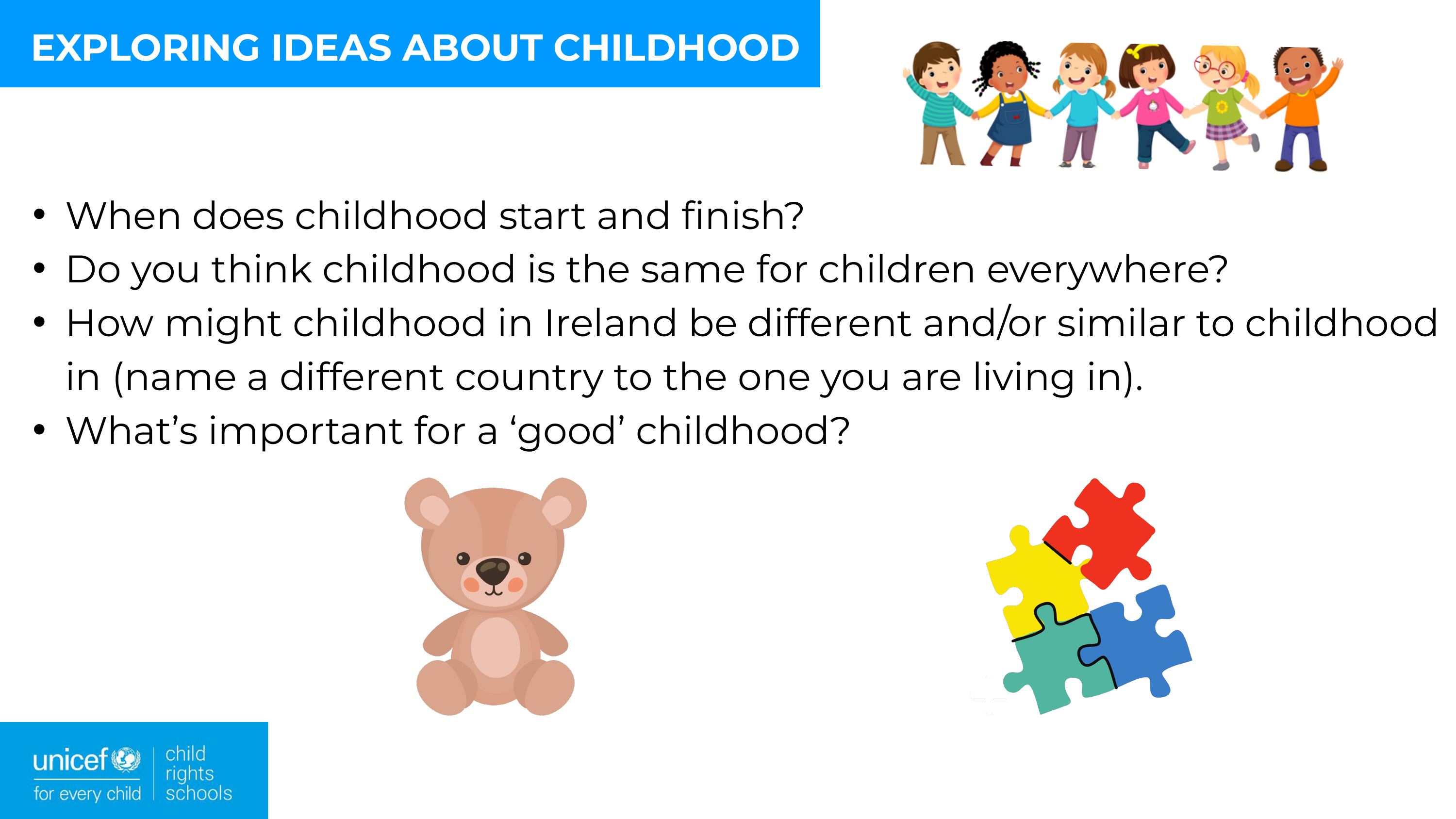

EXPLORING IDEAS ABOUT CHILDHOOD

When does childhood start and finish?
Do you think childhood is the same for children everywhere?
How might childhood in Ireland be different and/or similar to childhood in (name a different country to the one you are living in).
What’s important for a ‘good’ childhood?